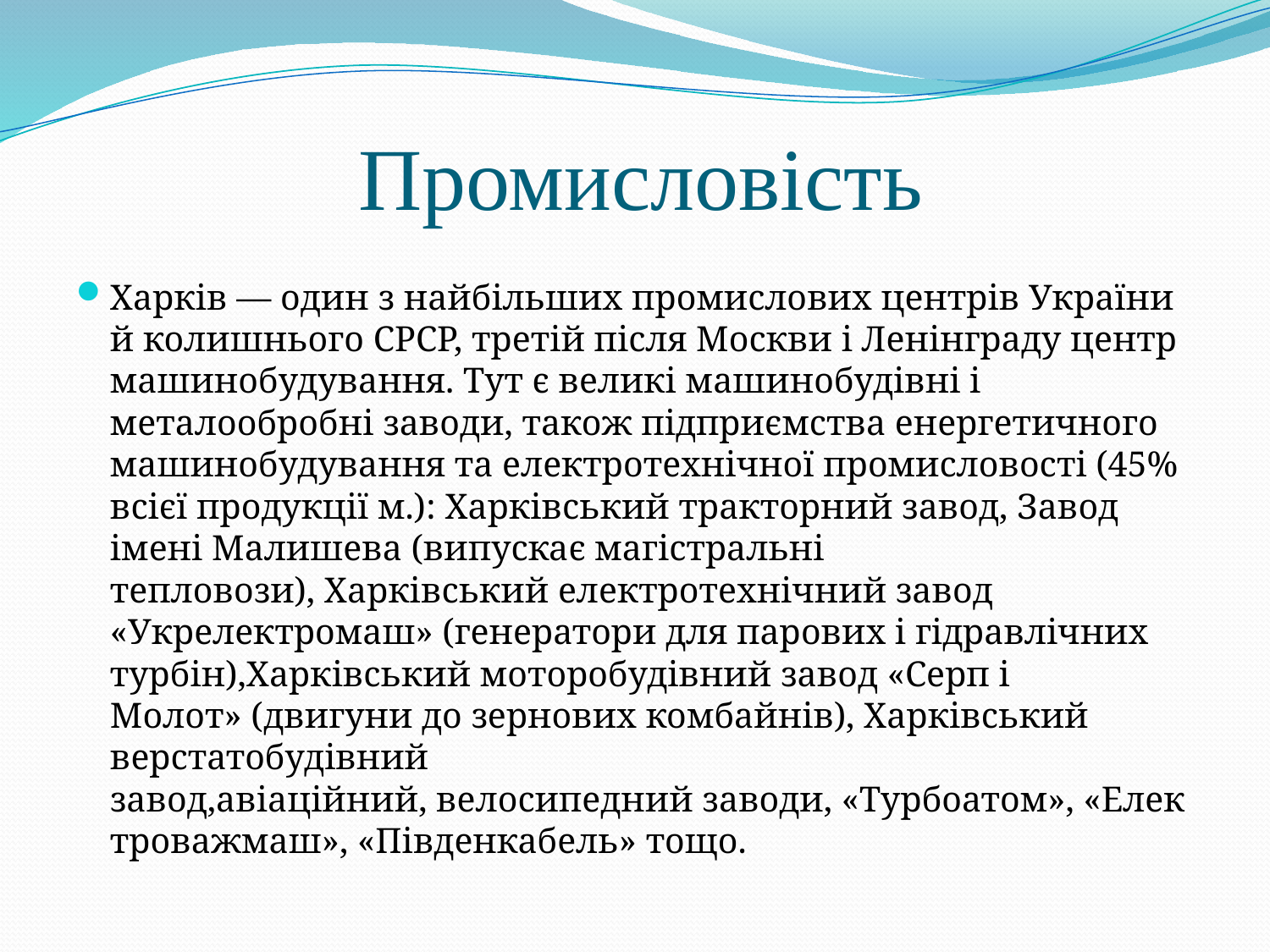

# Промисловість
Харків — один з найбільших промислових центрів України й колишнього СРСР, третій після Москви і Ленінграду центр машинобудування. Тут є великі машинобудівні і металообробні заводи, також підприємства енергетичного машинобудування та електротехнічної промисловості (45% всієї продукції м.): Харківський тракторний завод, Завод імені Малишева (випускає магістральні тепловози), Харківський електротехнічний завод «Укрелектромаш» (генератори для парових і гідравлічних турбін),Харківський моторобудівний завод «Серп і Молот» (двигуни до зернових комбайнів), Харківський верстатобудівний завод,авіаційний, велосипедний заводи, «Турбоатом», «Електроважмаш», «Південкабель» тощо.